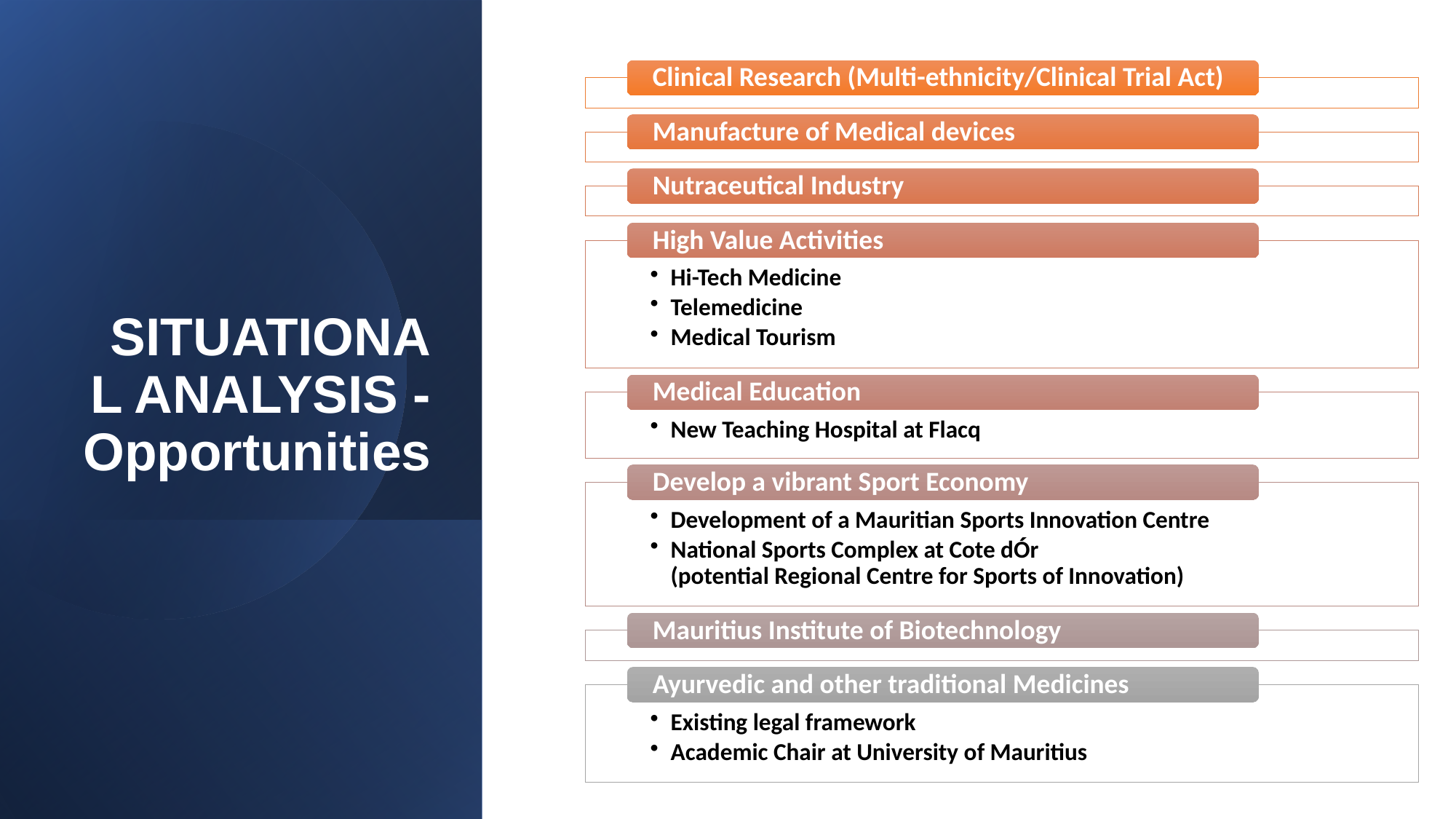

Clinical Research (Multi-ethnicity/Clinical Trial Act)
Manufacture of Medical devices
Nutraceutical Industry
Hi-Tech Medicine
Telemedicine
Medical Tourism
High Value Activities
New Teaching Hospital at Flacq
Medical Education
Development of a Mauritian Sports Innovation Centre
National Sports Complex at Cote dÓr                                                   (potential Regional Centre for Sports of Innovation)
Develop a vibrant Sport Economy
Mauritius Institute of Biotechnology
Existing legal framework
Academic Chair at University of Mauritius
Ayurvedic and other traditional Medicines

# SITUATIONAL ANALYSIS - Opportunities